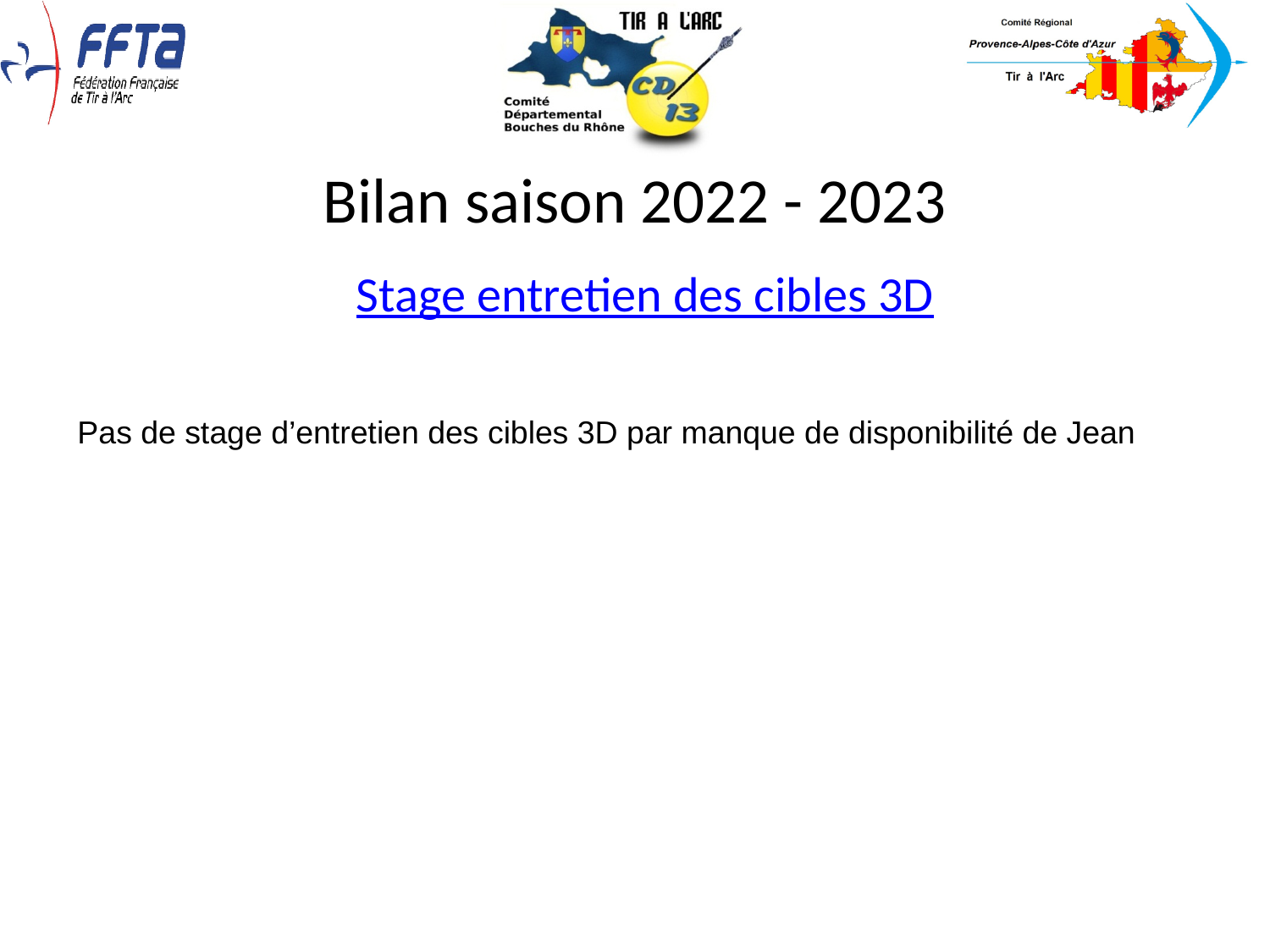

Bilan saison 2022 - 2023

Stage entretien des cibles 3D
Pas de stage d’entretien des cibles 3D par manque de disponibilité de Jean